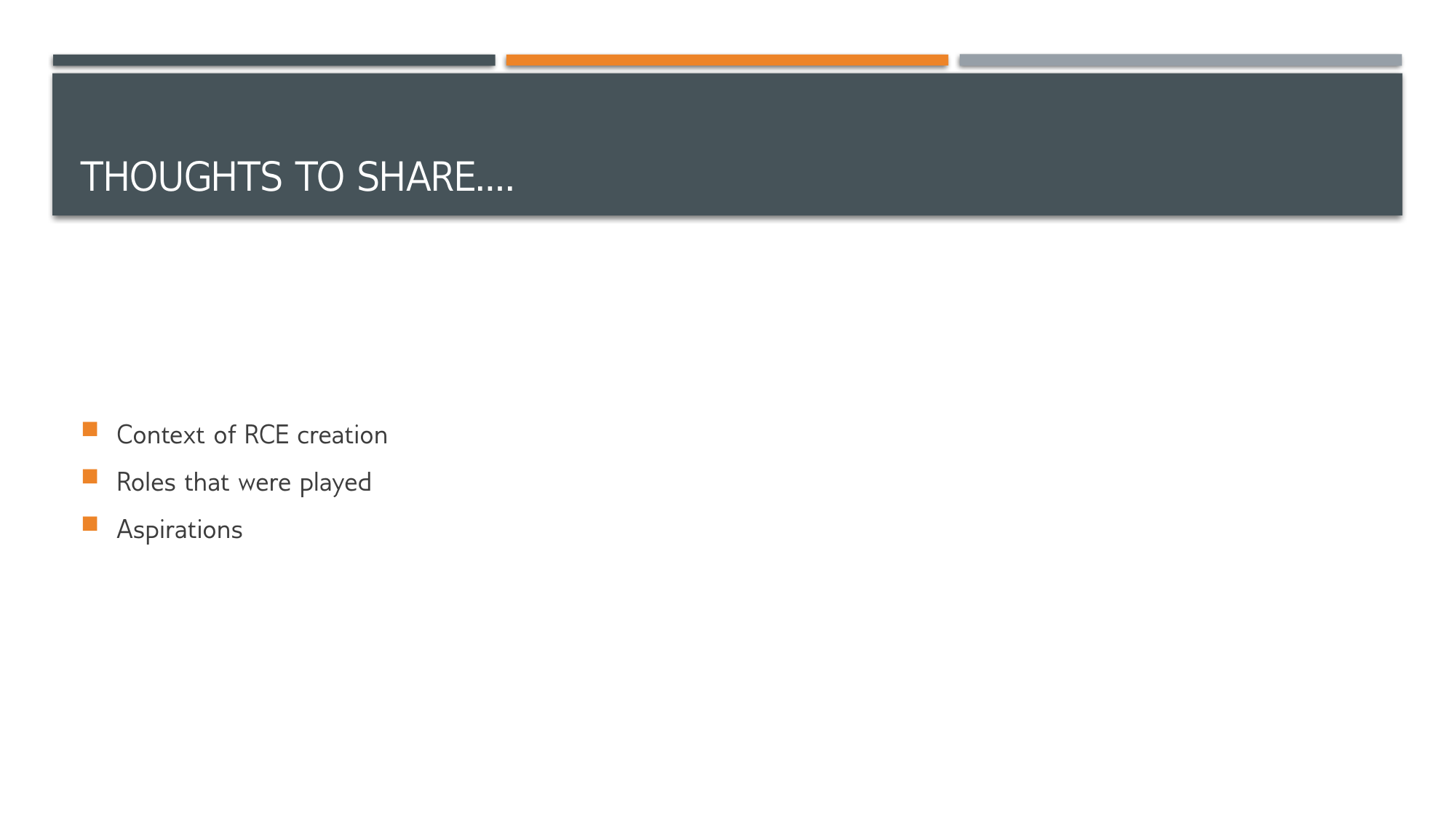

# Thoughts to share….
Context of RCE creation
Roles that were played
Aspirations